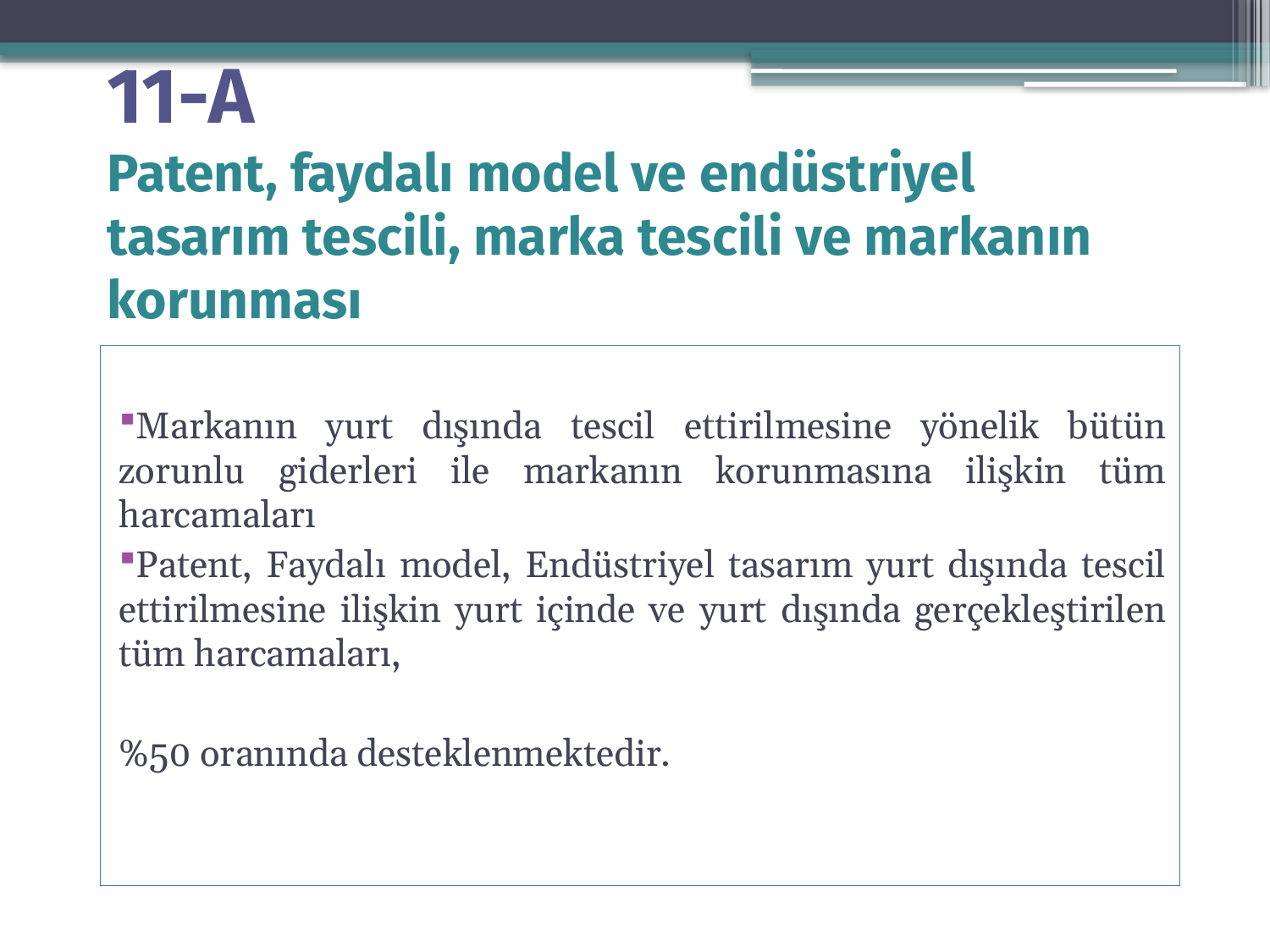

# 11-A Patent, faydalı model ve endüstriyel tasarım tescili, marka tescili ve markanın korunması

Markanın yurt dışında tescil ettirilmesine yönelik bütün zorunlu giderleri ile markanın korunmasına ilişkin tüm harcamaları
Patent, Faydalı model, Endüstriyel tasarım yurt dışında tescil ettirilmesine ilişkin yurt içinde ve yurt dışında gerçekleştirilen tüm harcamaları,

%50 oranında desteklenmektedir.